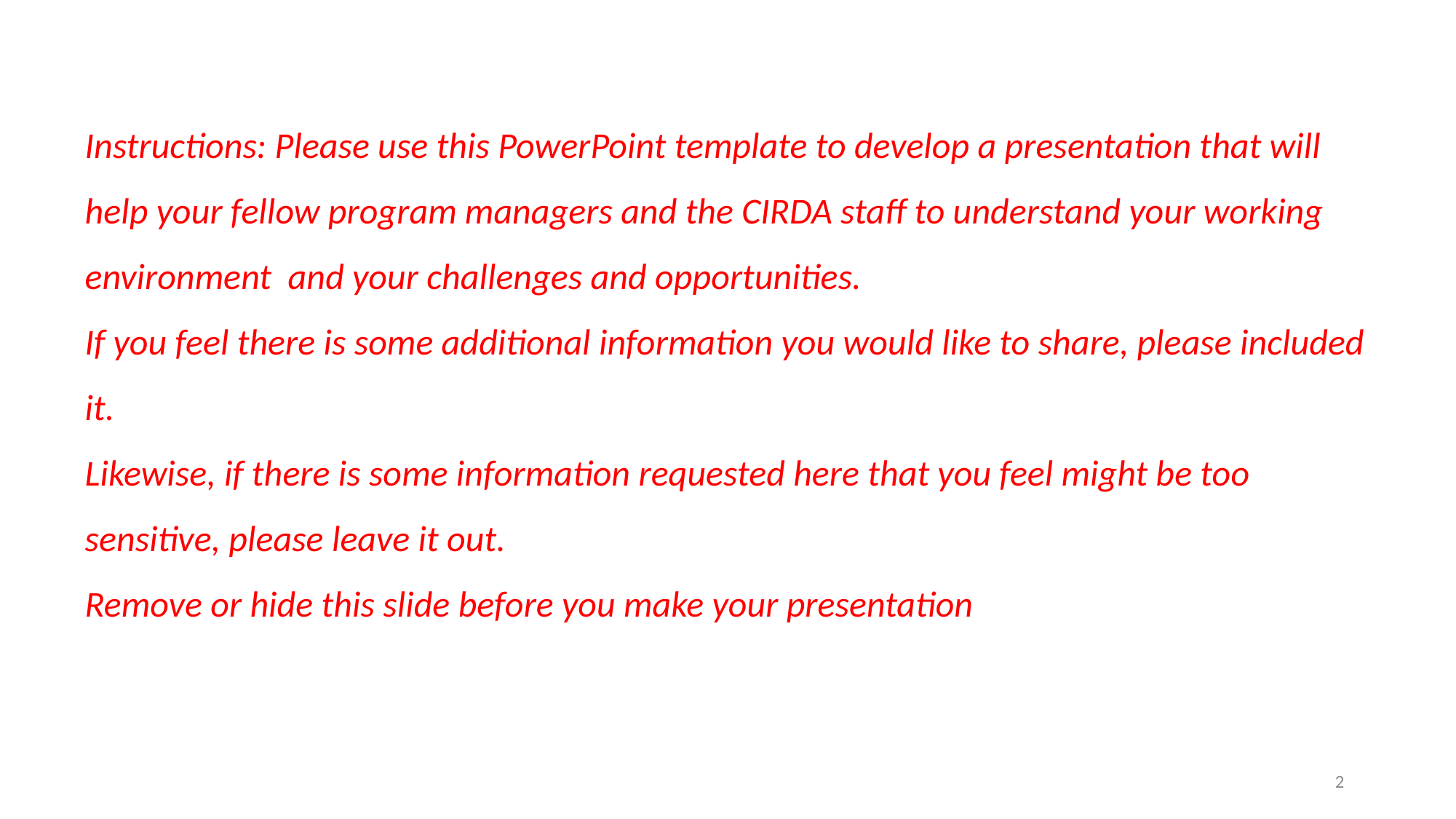

Instructions: Please use this PowerPoint template to develop a presentation that will help your fellow program managers and the CIRDA staff to understand your working environment  and your challenges and opportunities.
If you feel there is some additional information you would like to share, please included it.
Likewise, if there is some information requested here that you feel might be too sensitive, please leave it out.
Remove or hide this slide before you make your presentation

2